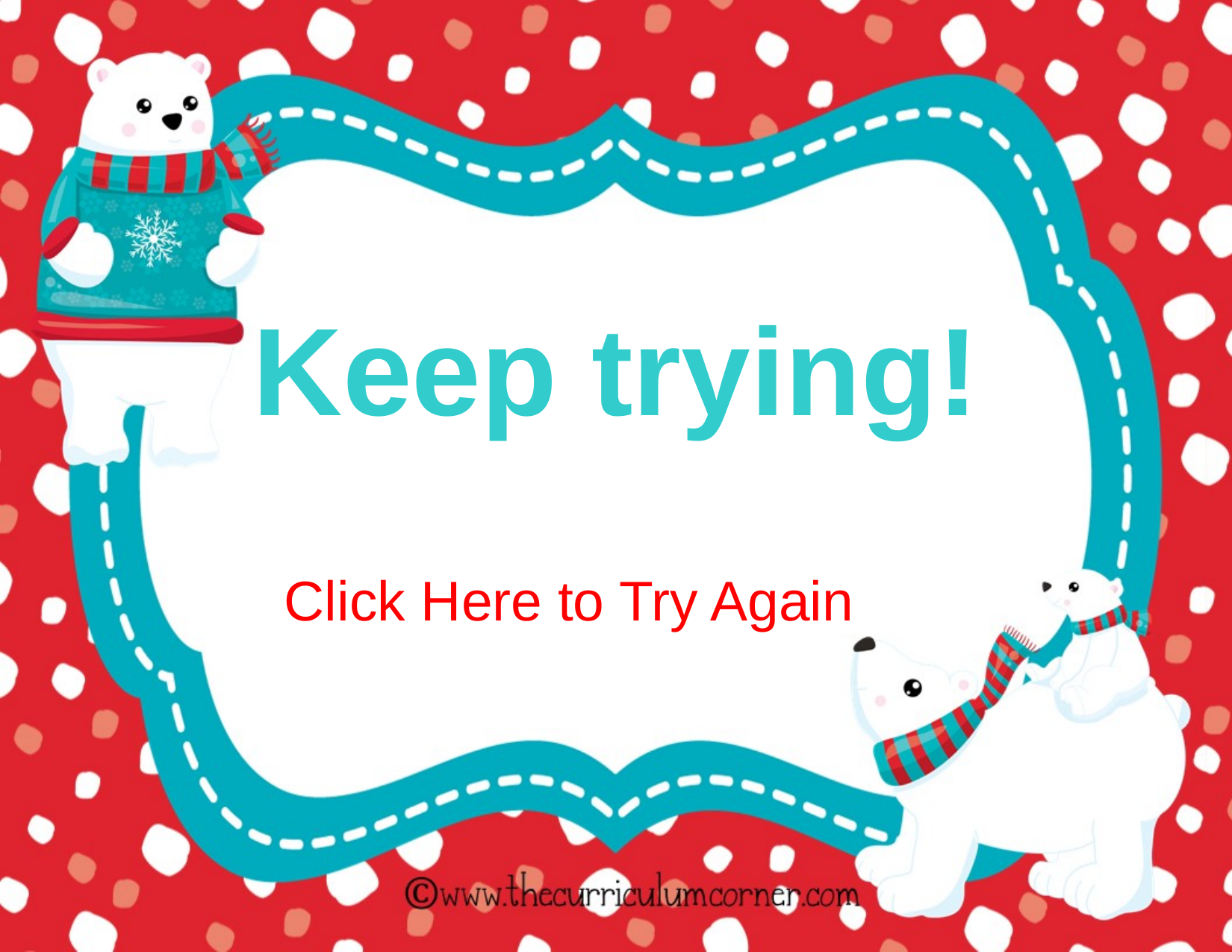

Keep trying!
Click Here to Try Again